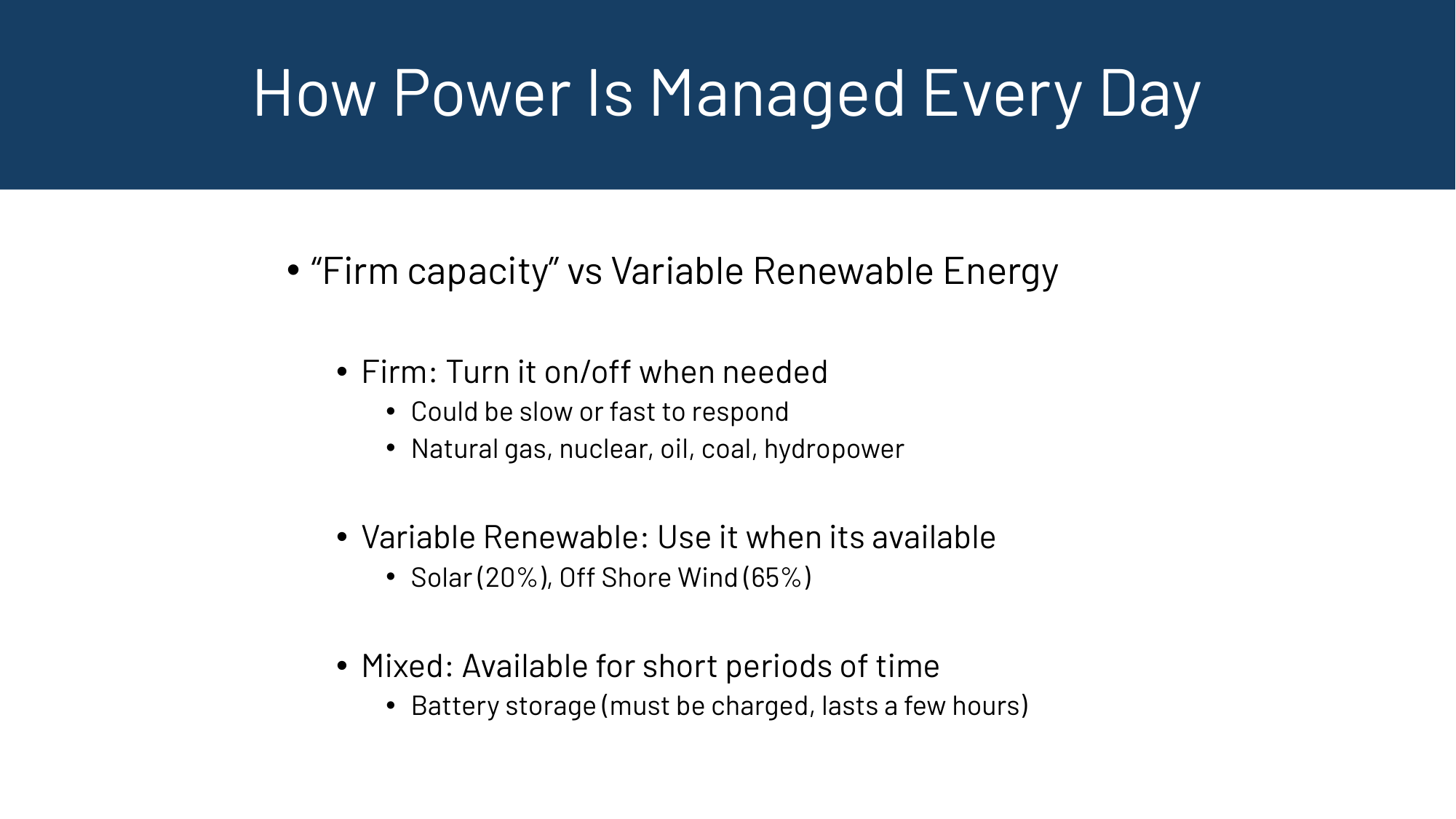

# How Power Is Managed Every Day
“Firm capacity” vs Variable Renewable Energy

Firm: Turn it on/off when needed
Could be slow or fast to respond
Natural gas, nuclear, oil, coal, hydropower

Variable Renewable: Use it when its available
Solar (20%), Off Shore Wind (65%)

Mixed: Available for short periods of time
Battery storage (must be charged, lasts a few hours)